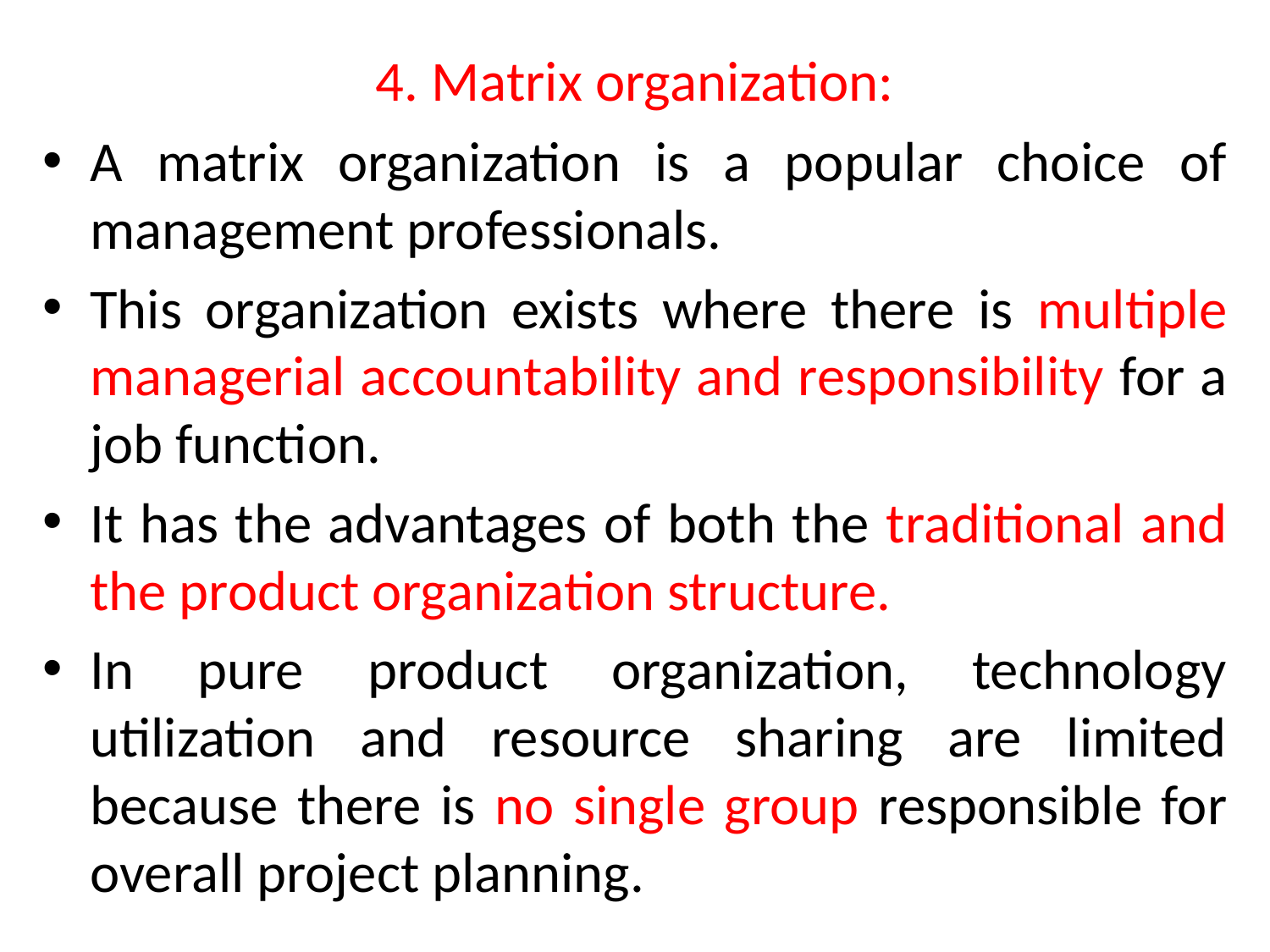

# 4. Matrix organization:
A matrix organization is a popular choice of management professionals.
This organization exists where there is multiple managerial accountability and responsibility for a job function.
It has the advantages of both the traditional and the product organization structure.
In pure product organization, technology utilization and resource sharing are limited because there is no single group responsible for overall project planning.